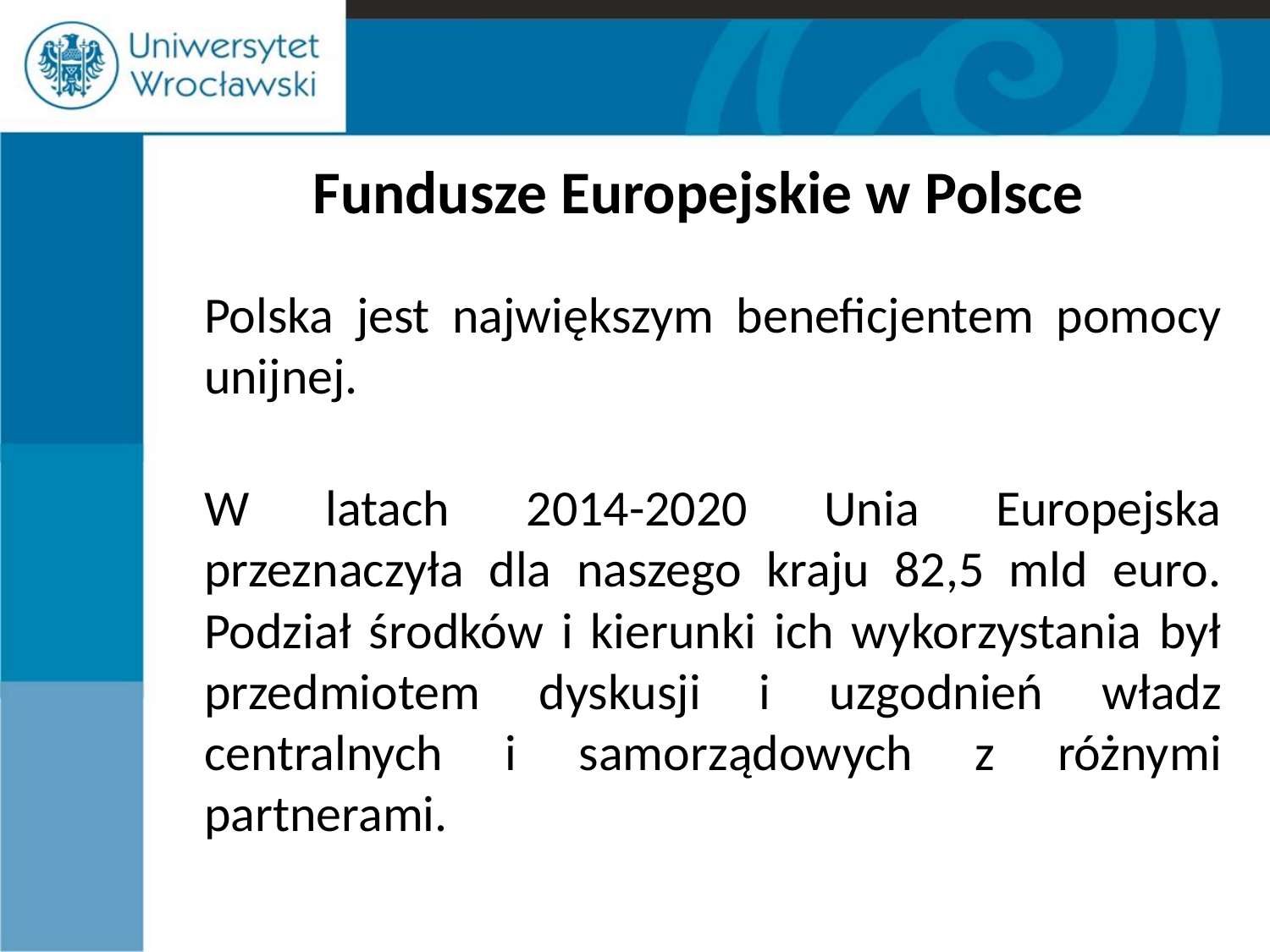

# Fundusze Europejskie w Polsce
	Polska jest największym beneficjentem pomocy unijnej.
W latach 2014-2020 Unia Europejska przeznaczyła dla naszego kraju 82,5 mld euro. Podział środków i kierunki ich wykorzystania był przedmiotem dyskusji i uzgodnień władz centralnych i samorządowych z różnymi partnerami.